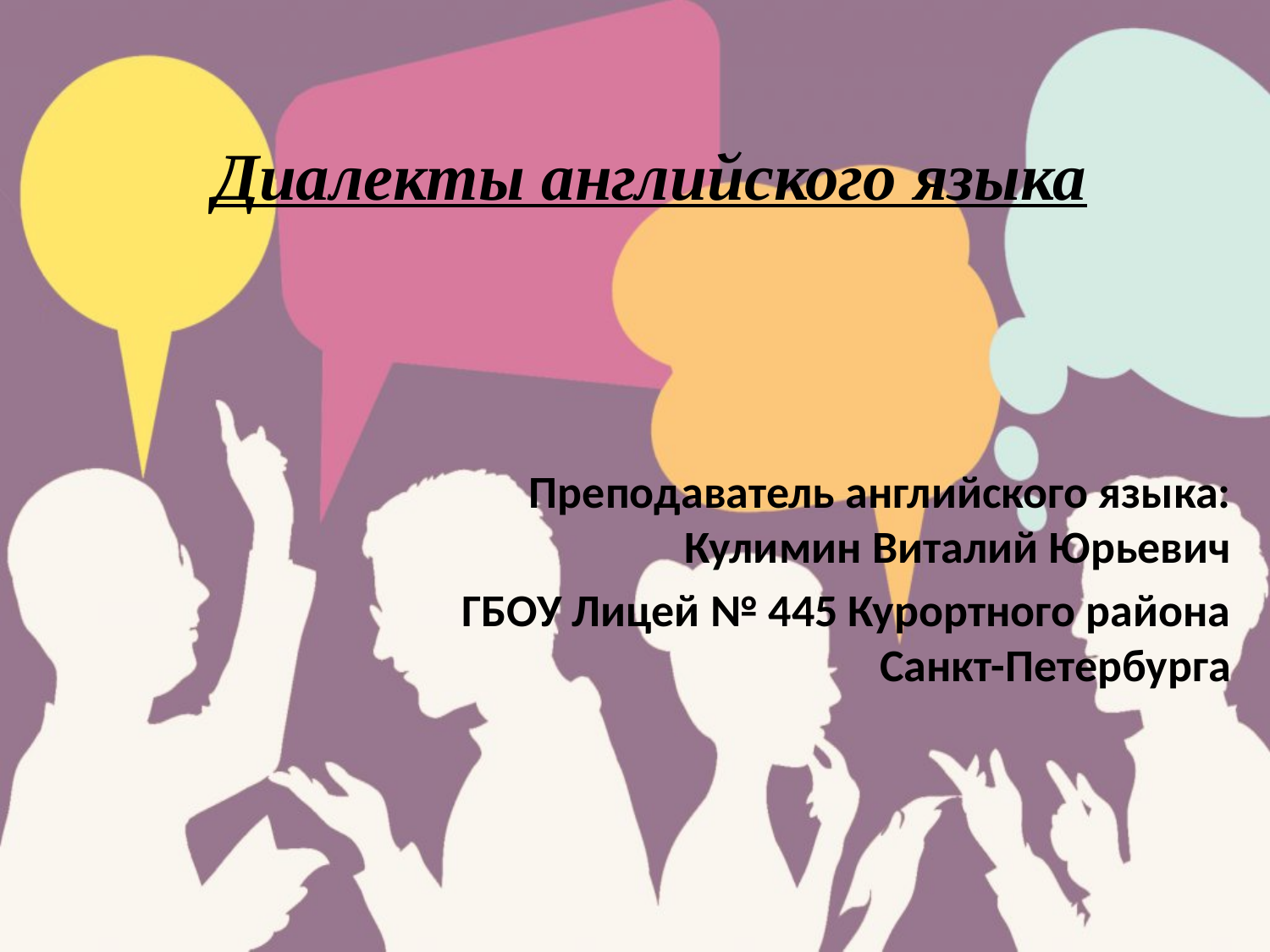

# Диалекты английского языка
Преподаватель английского языка: Кулимин Виталий Юрьевич
ГБОУ Лицей № 445 Курортного района Санкт-Петербурга